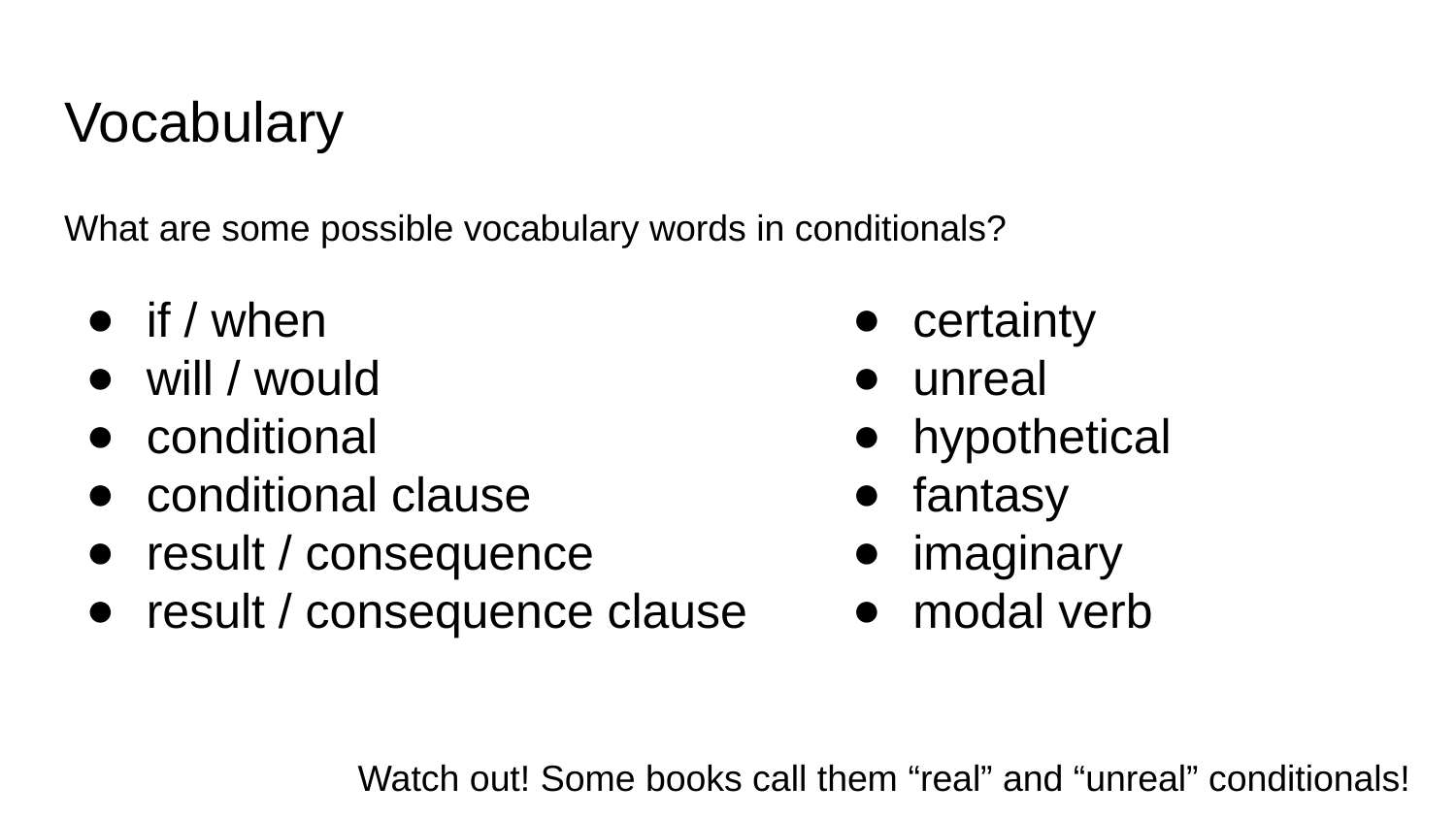

# Vocabulary
What are some possible vocabulary words in conditionals?
if / when
will / would
conditional
conditional clause
result / consequence
result / consequence clause
certainty
unreal
hypothetical
fantasy
imaginary
modal verb
Watch out! Some books call them “real” and “unreal” conditionals!